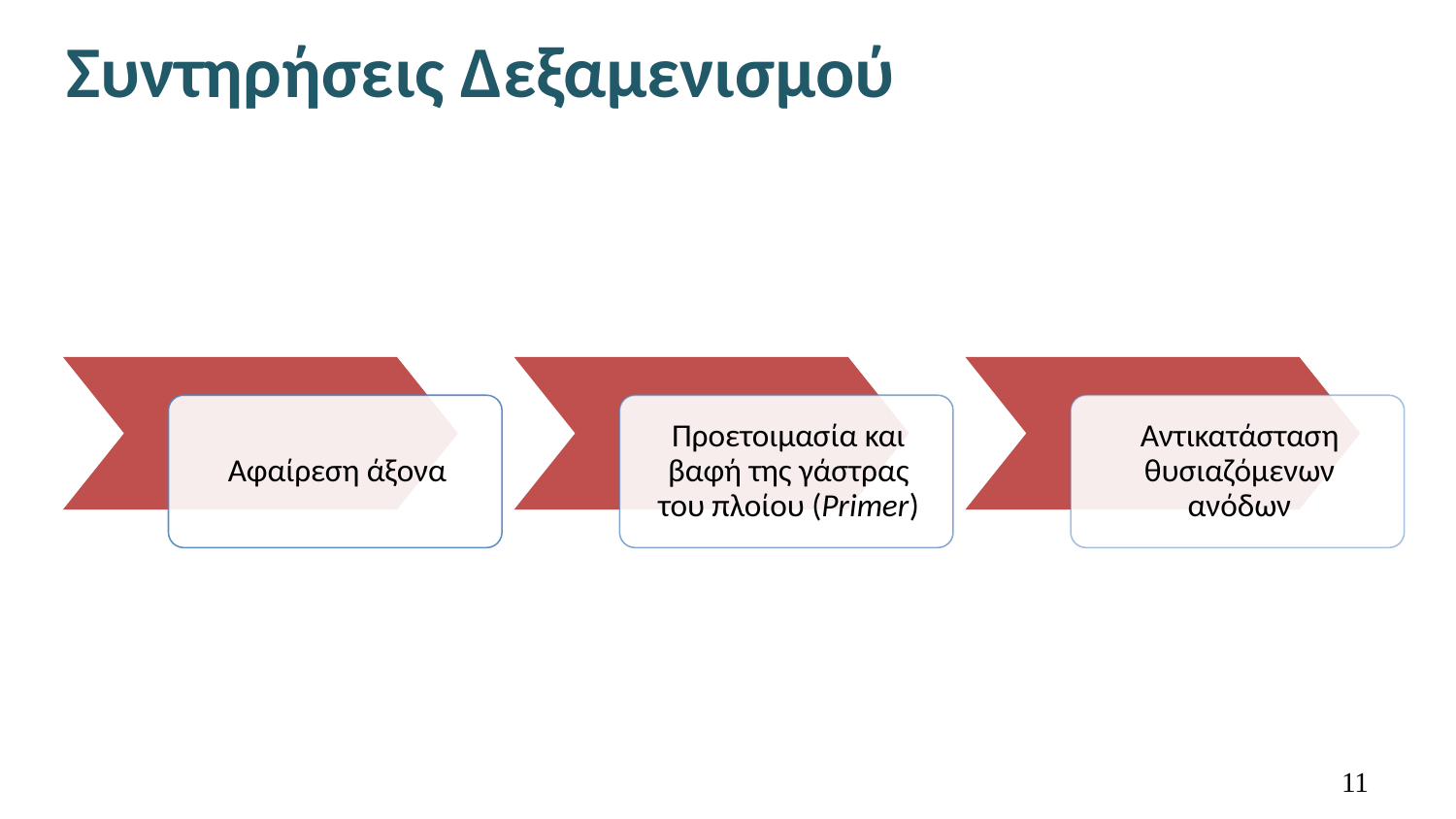

# Συντηρήσεις Δεξαμενισμού
Αφαίρεση άξονα
Προετοιμασία και βαφή της γάστρας του πλοίου (Primer)
Αντικατάσταση θυσιαζόμενων ανόδων
11